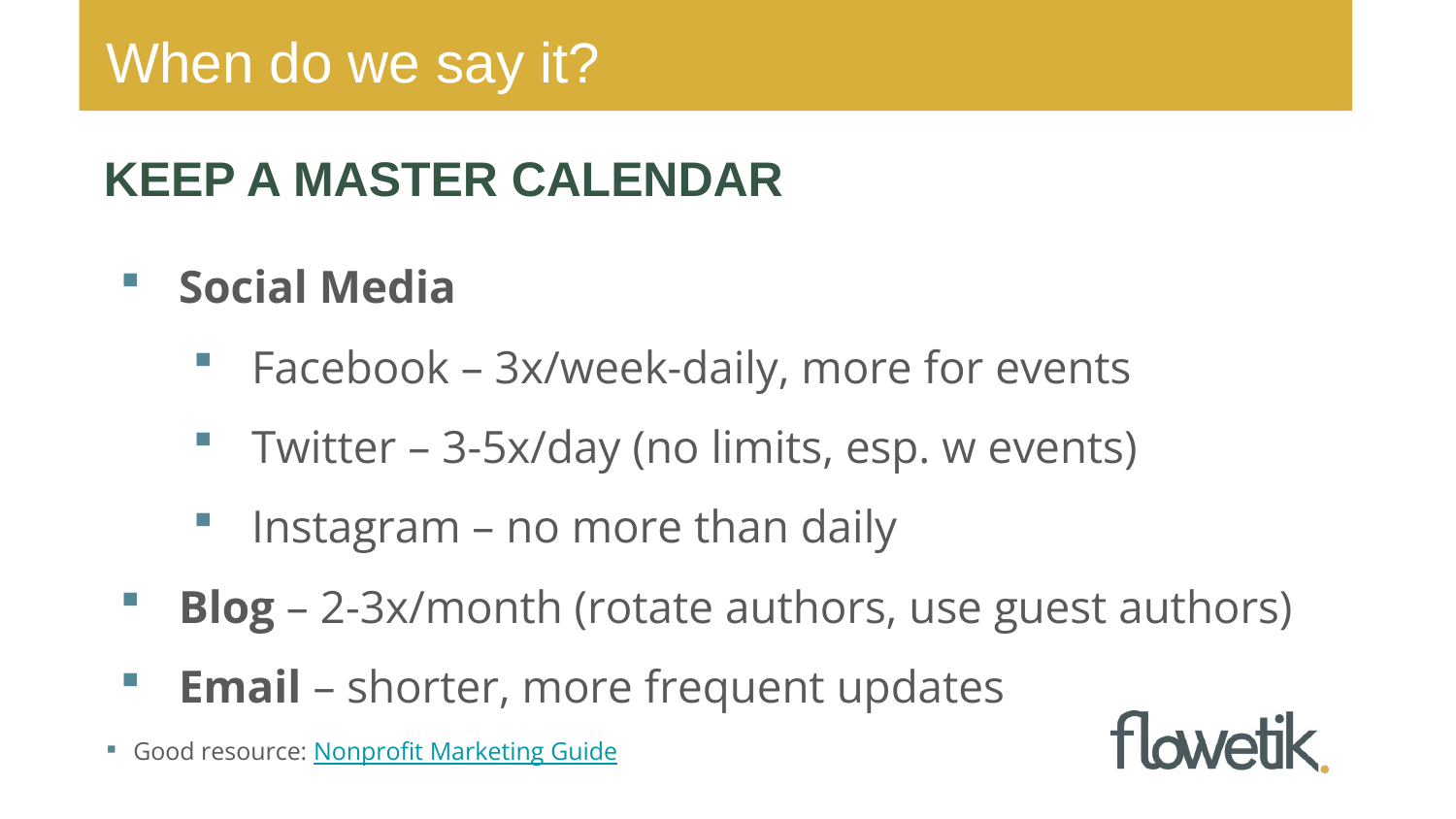

When do we say it?
# KEEP A MASTER CALENDAR
Social Media
Facebook – 3x/week-daily, more for events
Twitter – 3-5x/day (no limits, esp. w events)
Instagram – no more than daily
Blog – 2-3x/month (rotate authors, use guest authors)
Email – shorter, more frequent updates
Good resource: Nonprofit Marketing Guide